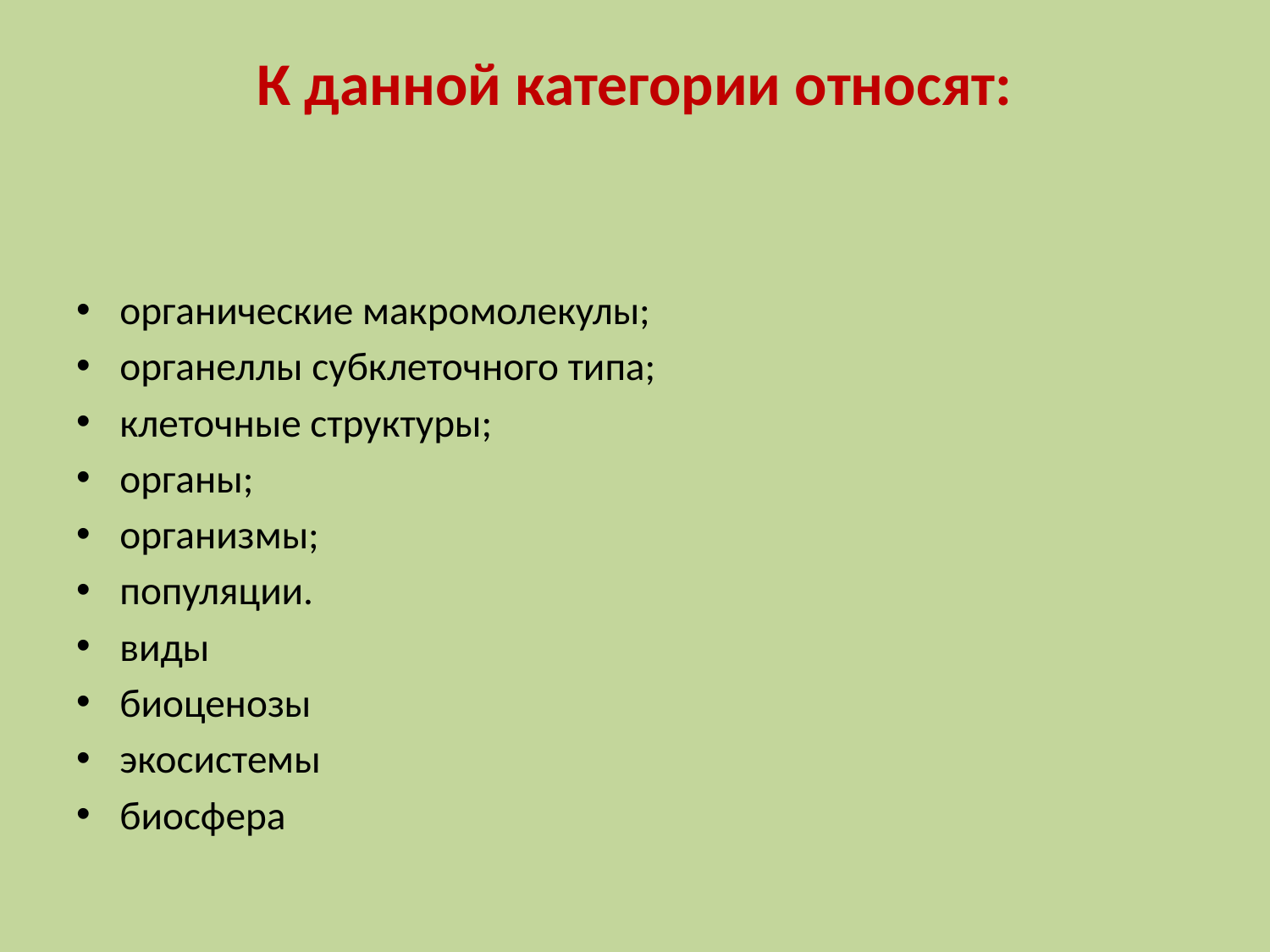

# К данной категории относят:

органические макромолекулы;
органеллы субклеточного типа;
клеточные структуры;
органы;
организмы;
популяции.
виды
биоценозы
экосистемы
биосфера